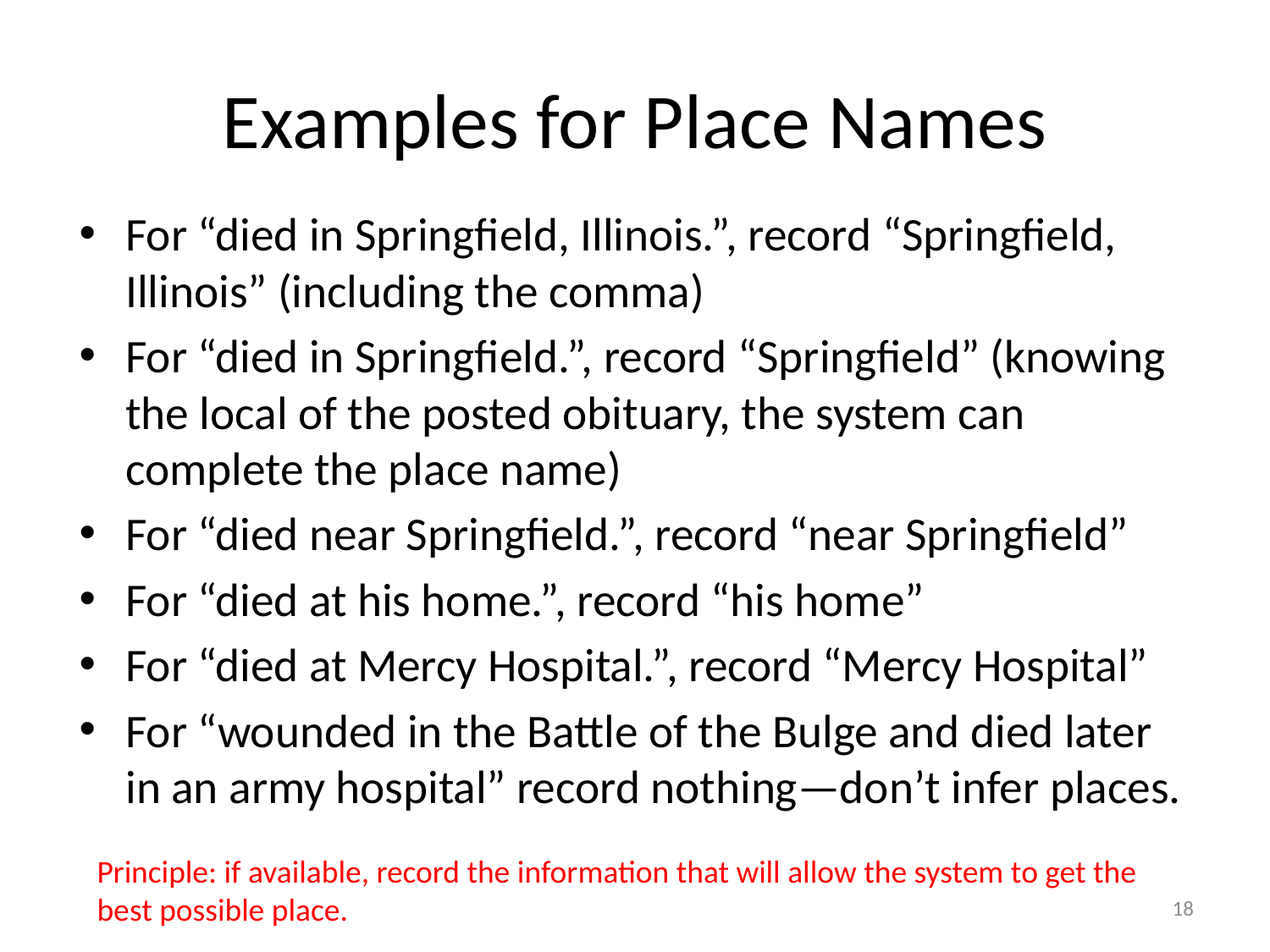

# Examples for Place Names
For “died in Springfield, Illinois.”, record “Springfield, Illinois” (including the comma)
For “died in Springfield.”, record “Springfield” (knowing the local of the posted obituary, the system can complete the place name)
For “died near Springfield.”, record “near Springfield”
For “died at his home.”, record “his home”
For “died at Mercy Hospital.”, record “Mercy Hospital”
For “wounded in the Battle of the Bulge and died later in an army hospital” record nothing—don’t infer places.
Principle: if available, record the information that will allow the system to get the best possible place.
18